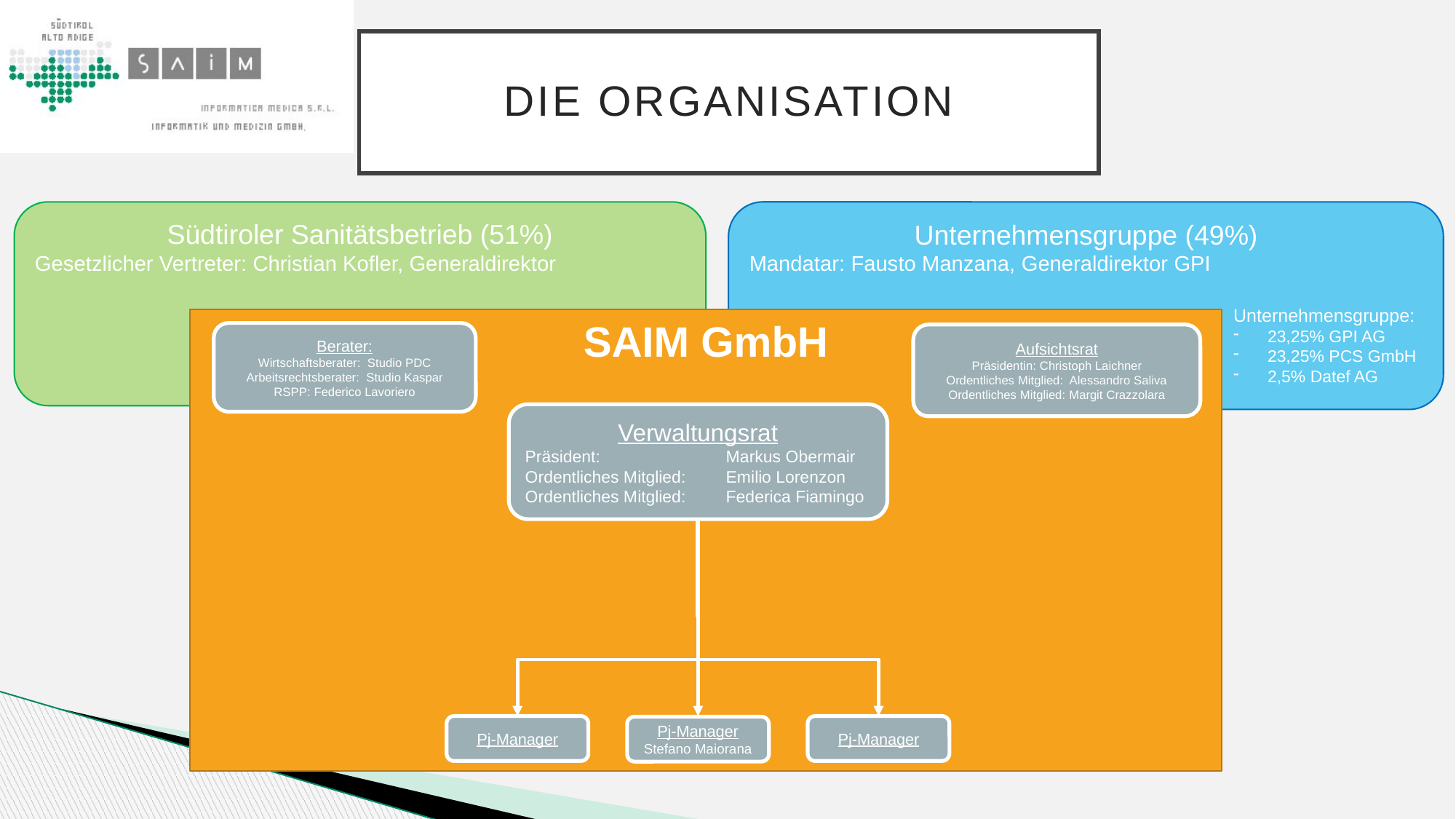

# Die Organisation
Südtiroler Sanitätsbetrieb (51%)
Gesetzlicher Vertreter: Christian Kofler, Generaldirektor

Unternehmensgruppe (49%)
Mandatar: Fausto Manzana, Generaldirektor GPI

Unternehmensgruppe:
23,25% GPI AG
23,25% PCS GmbH
2,5% Datef AG
SAIM GmbH
Aufsichtsrat
Präsidentin: Christoph Laichner
Ordentliches Mitglied:  Alessandro Saliva
Ordentliches Mitglied: Margit Crazzolara
Verwaltungsrat
Präsident: 	Markus Obermair
Ordentliches Mitglied: 	Emilio Lorenzon
Ordentliches Mitglied: 	Federica Fiamingo
Pj-Manager
Pj-Manager
Pj-Manager
Stefano Maiorana
Berater:
Wirtschaftsberater:  Studio PDC
Arbeitsrechtsberater:  Studio Kaspar
RSPP: Federico Lavoriero